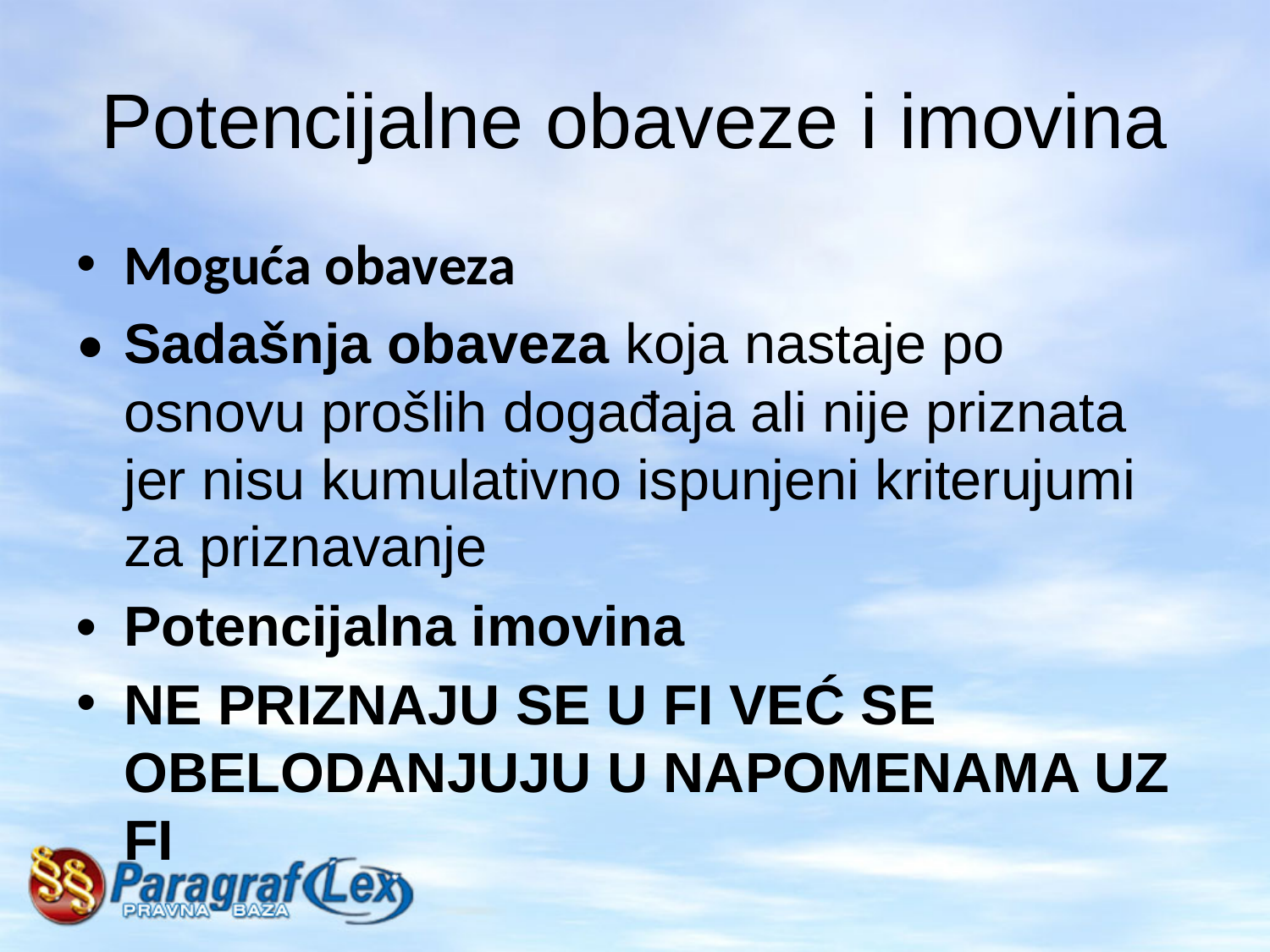

# Potencijalne obaveze i imovina
Moguća obaveza
•	Sadašnja obaveza koja nastaje po osnovu prošlih događaja ali nije priznata jer nisu kumulativno ispunjeni kriterujumi za priznavanje
• 	Potencijalna imovina
NE PRIZNAJU SE U FI VEĆ SE OBELODANJUJU U NAPOMENAMA UZ FI